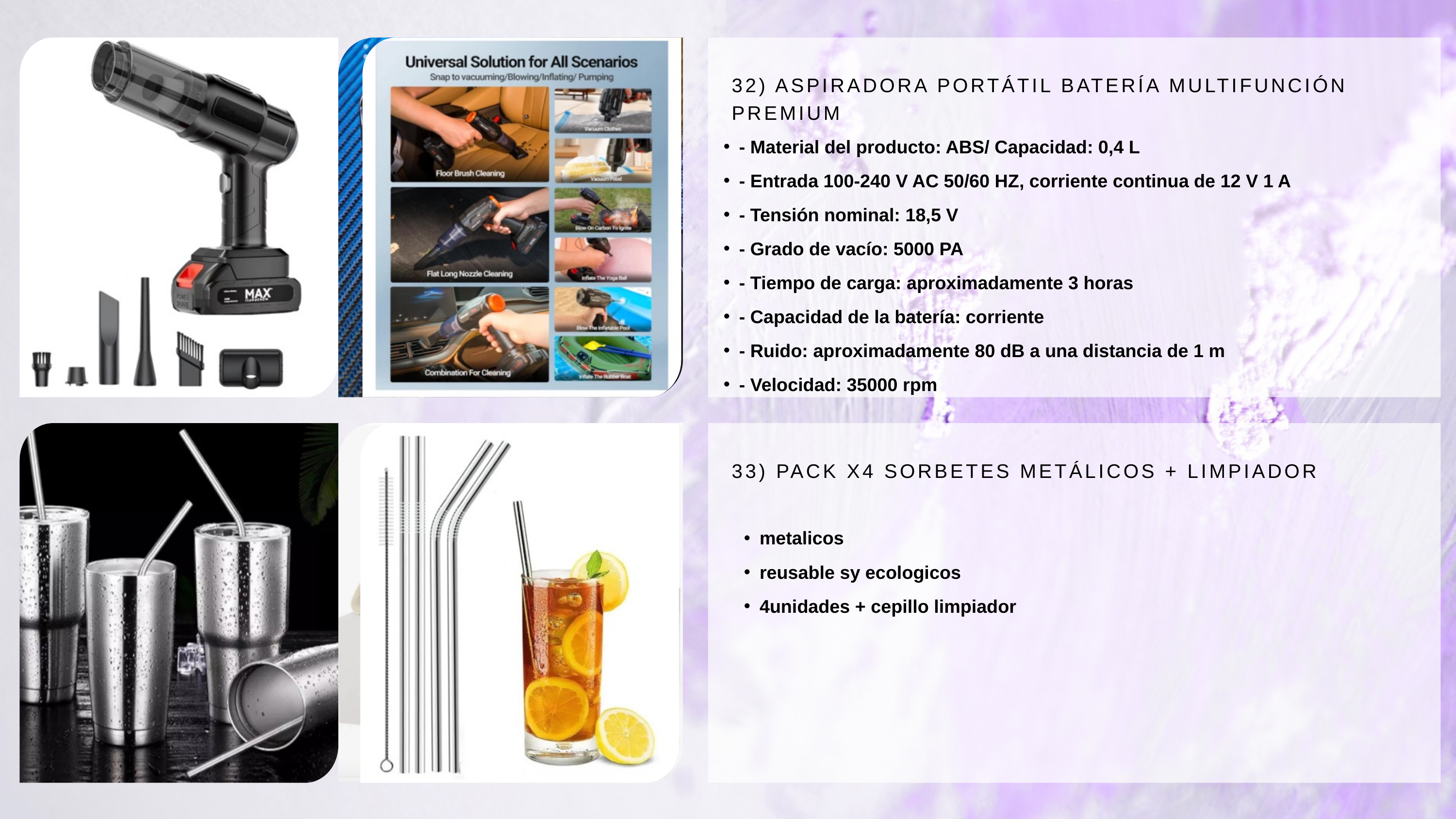

32) ASPIRADORA PORTÁTIL BATERÍA MULTIFUNCIÓN PREMIUM

- Material del producto: ABS/ Capacidad: 0,4 L
- Entrada 100-240 V AC 50/60 HZ, corriente continua de 12 V 1 A
- Tensión nominal: 18,5 V
- Grado de vacío: 5000 PA
- Tiempo de carga: aproximadamente 3 horas
- Capacidad de la batería: corriente
- Ruido: aproximadamente 80 dB a una distancia de 1 m
- Velocidad: 35000 rpm

33) PACK X4 SORBETES METÁLICOS + LIMPIADOR
metalicos
reusable sy ecologicos
4unidades + cepillo limpiador